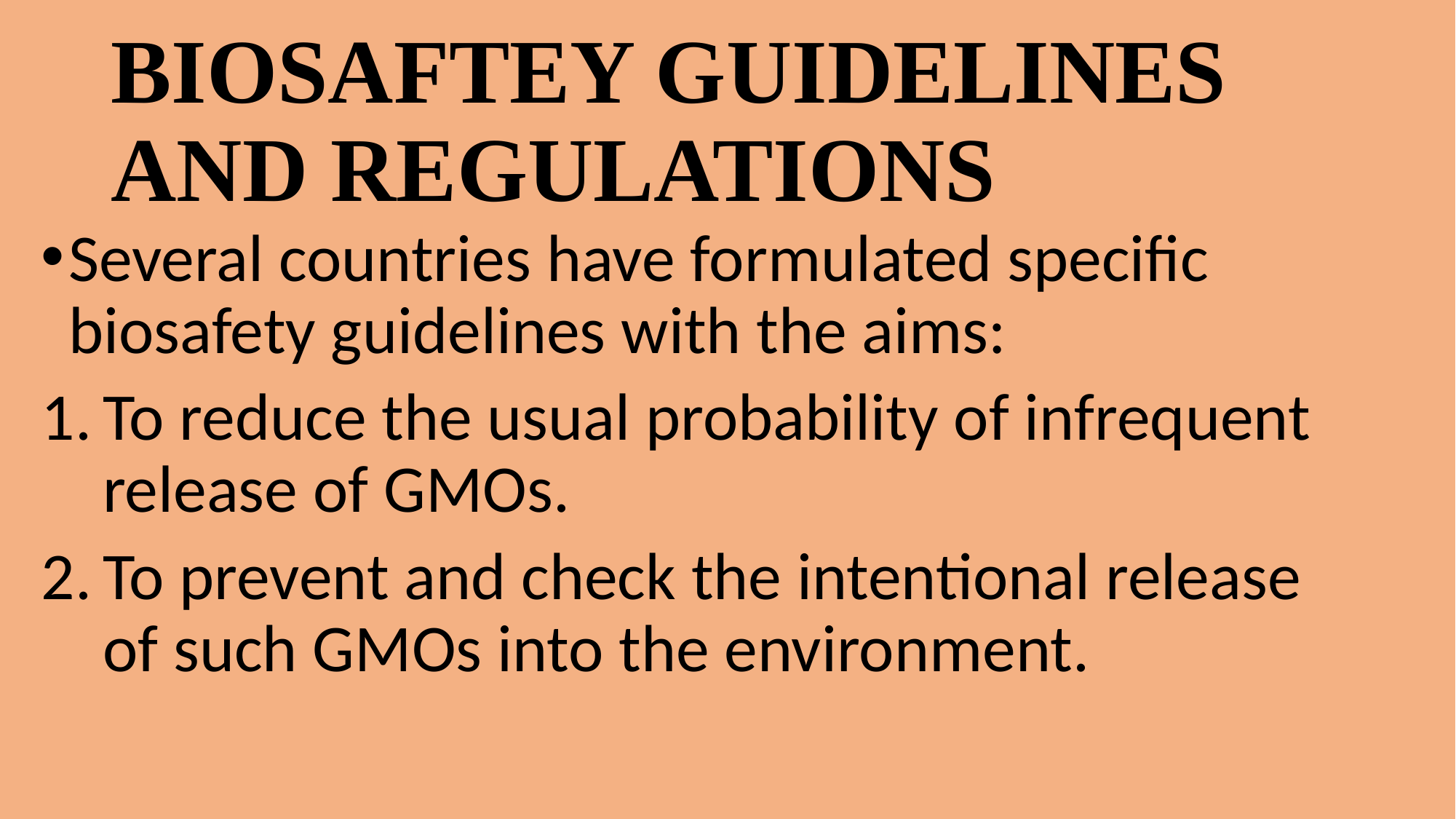

# BIOSAFTEY GUIDELINES AND REGULATIONS
Several countries have formulated specific biosafety guidelines with the aims:
To reduce the usual probability of infrequent release of GMOs.
To prevent and check the intentional release of such GMOs into the environment.